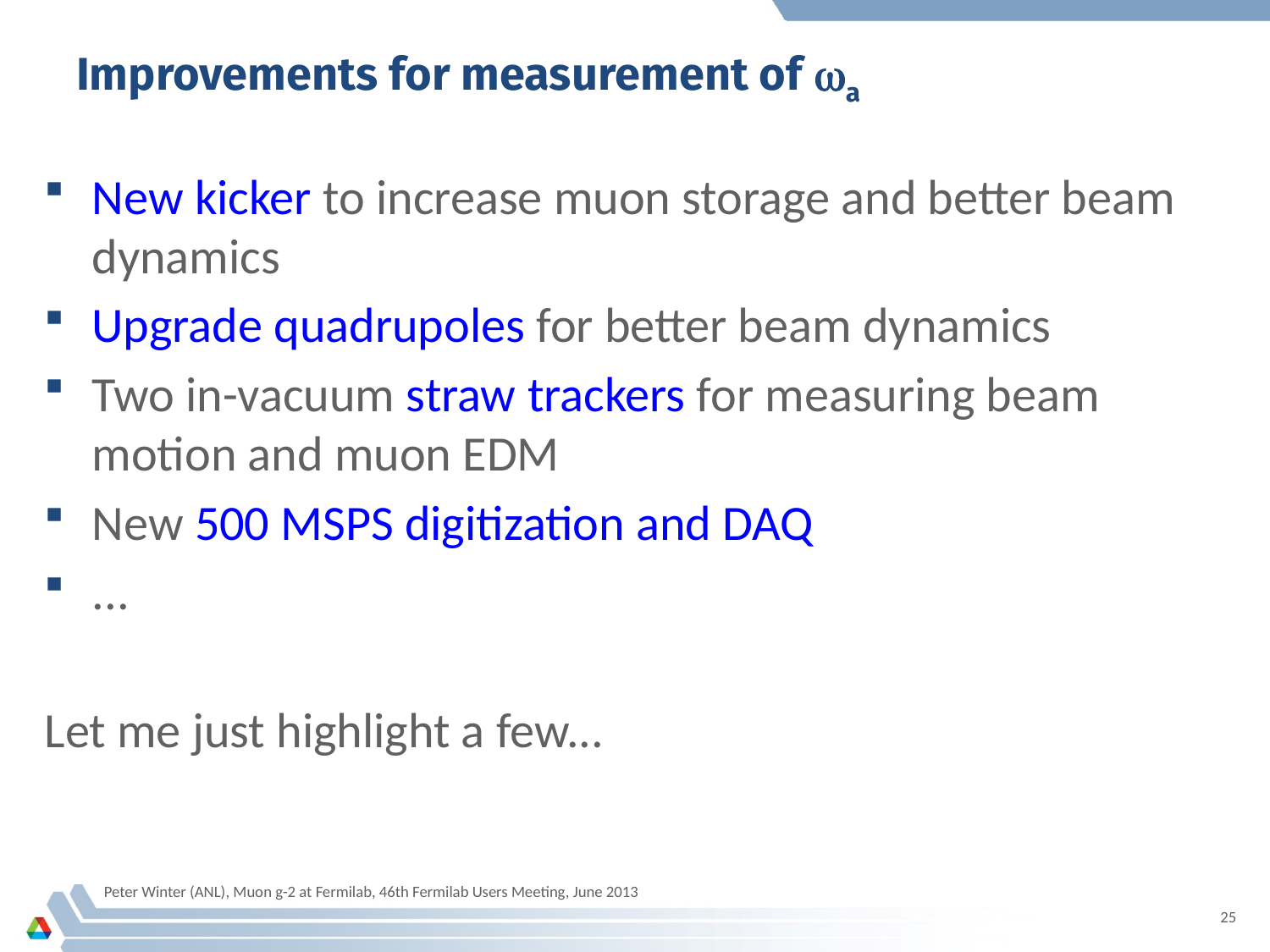

# Improvements for measurement of ωa
New kicker to increase muon storage and better beam dynamics
Upgrade quadrupoles for better beam dynamics
Two in-vacuum straw trackers for measuring beam motion and muon EDM
New 500 MSPS digitization and DAQ
...

Let me just highlight a few...
Peter Winter (ANL), Muon g-2 at Fermilab, 46th Fermilab Users Meeting, June 2013
25